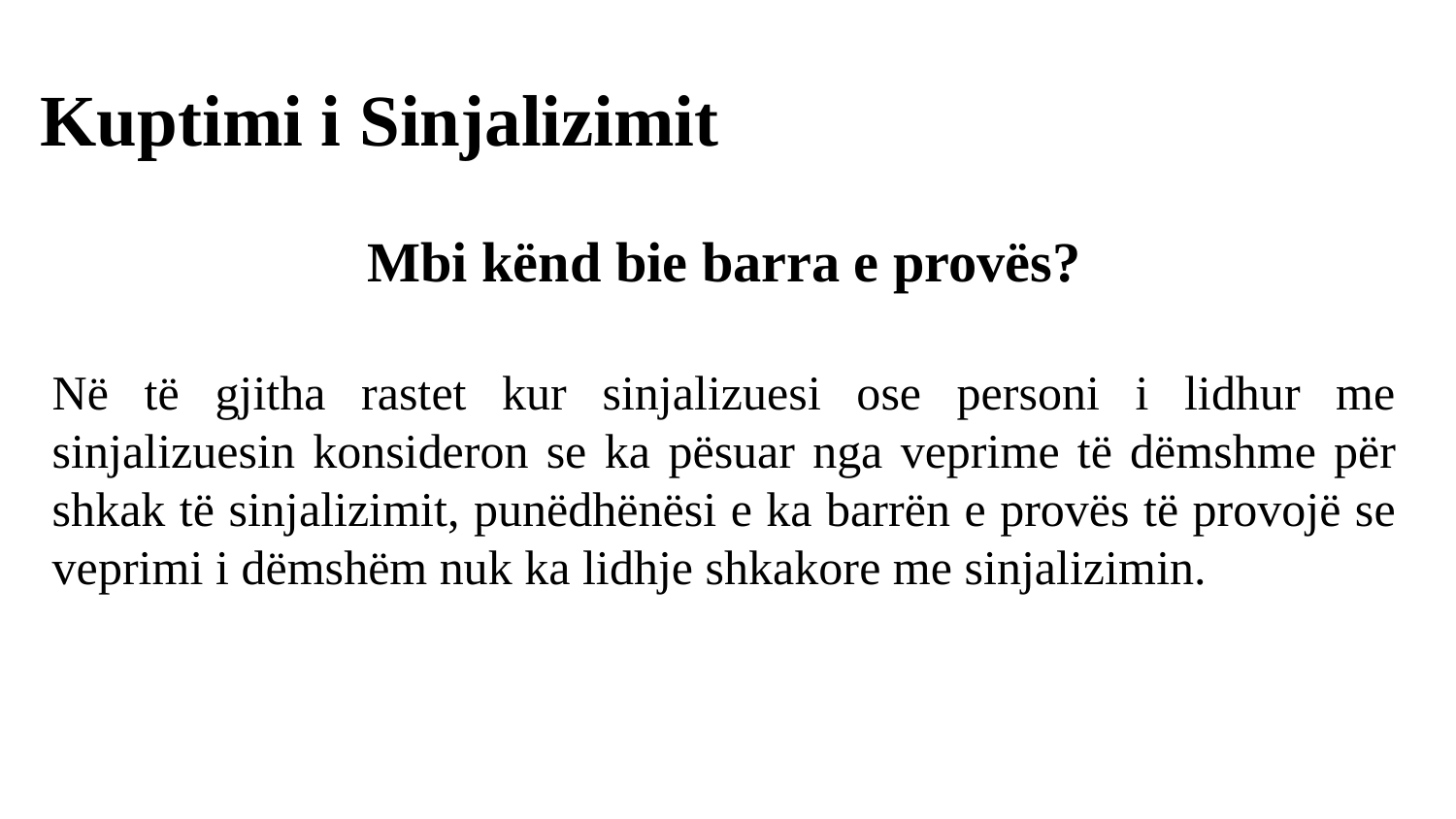

# Kuptimi i Sinjalizimit

Mbi kënd bie barra e provës?

Në të gjitha rastet kur sinjalizuesi ose personi i lidhur me sinjalizuesin konsideron se ka pësuar nga veprime të dëmshme për shkak të sinjalizimit, punëdhënësi e ka barrën e provës të provojë se veprimi i dëmshëm nuk ka lidhje shkakore me sinjalizimin.